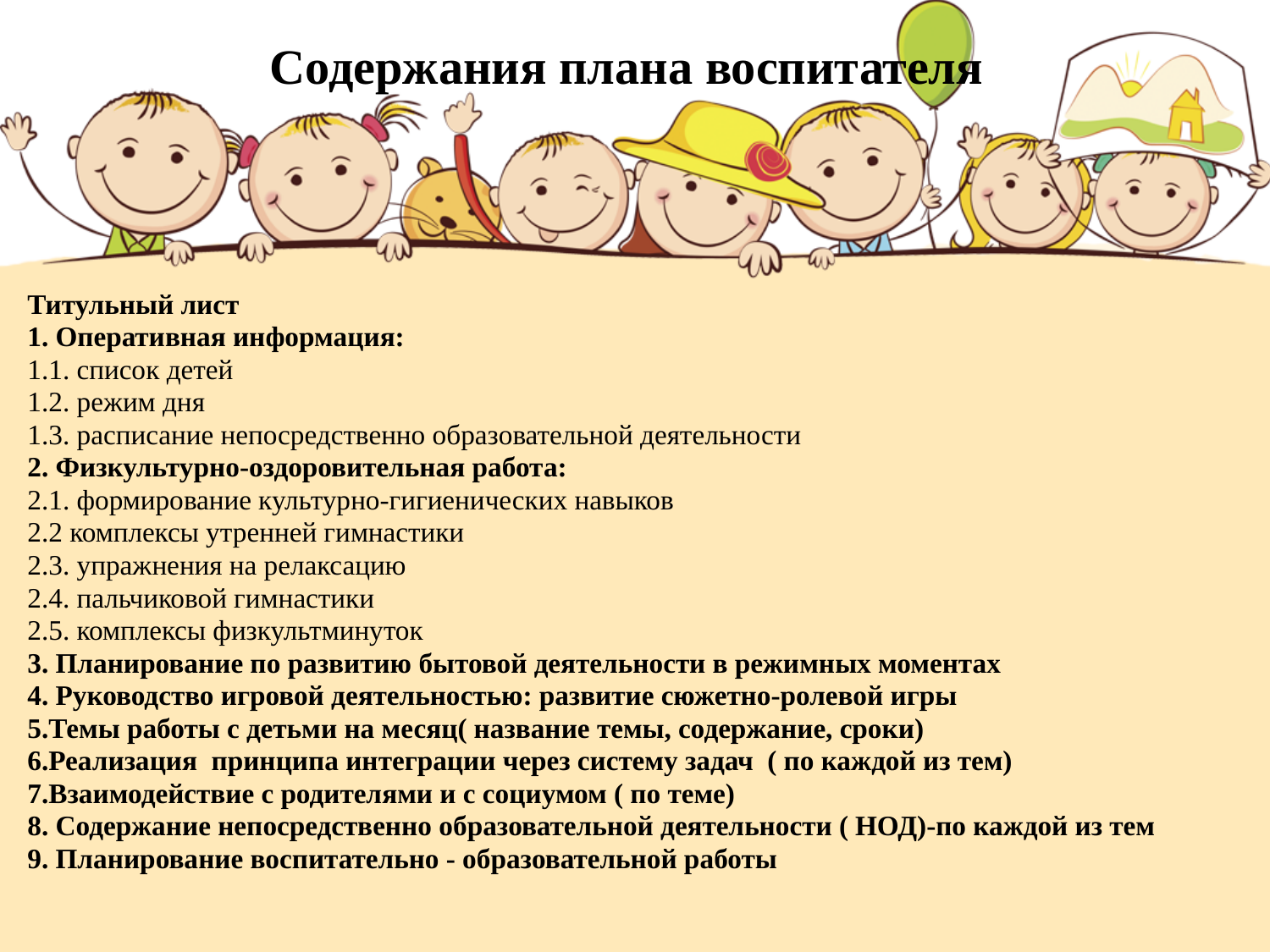

# Содержания плана воспитателя
Титульный лист
1. Оперативная информация:
1.1. список детей
1.2. режим дня
1.3. расписание непосредственно образовательной деятельности
2. Физкультурно-оздоровительная работа:
2.1. формирование культурно-гигиенических навыков
2.2 комплексы утренней гимнастики
2.3. упражнения на релаксацию
2.4. пальчиковой гимнастики
2.5. комплексы физкультминуток
3. Планирование по развитию бытовой деятельности в режимных моментах
4. Руководство игровой деятельностью: развитие сюжетно-ролевой игры
5.Темы работы с детьми на месяц( название темы, содержание, сроки)
6.Реализация  принципа интеграции через систему задач  ( по каждой из тем)
7.Взаимодействие с родителями и с социумом ( по теме)
8. Содержание непосредственно образовательной деятельности ( НОД)-по каждой из тем
9. Планирование воспитательно - образовательной работы